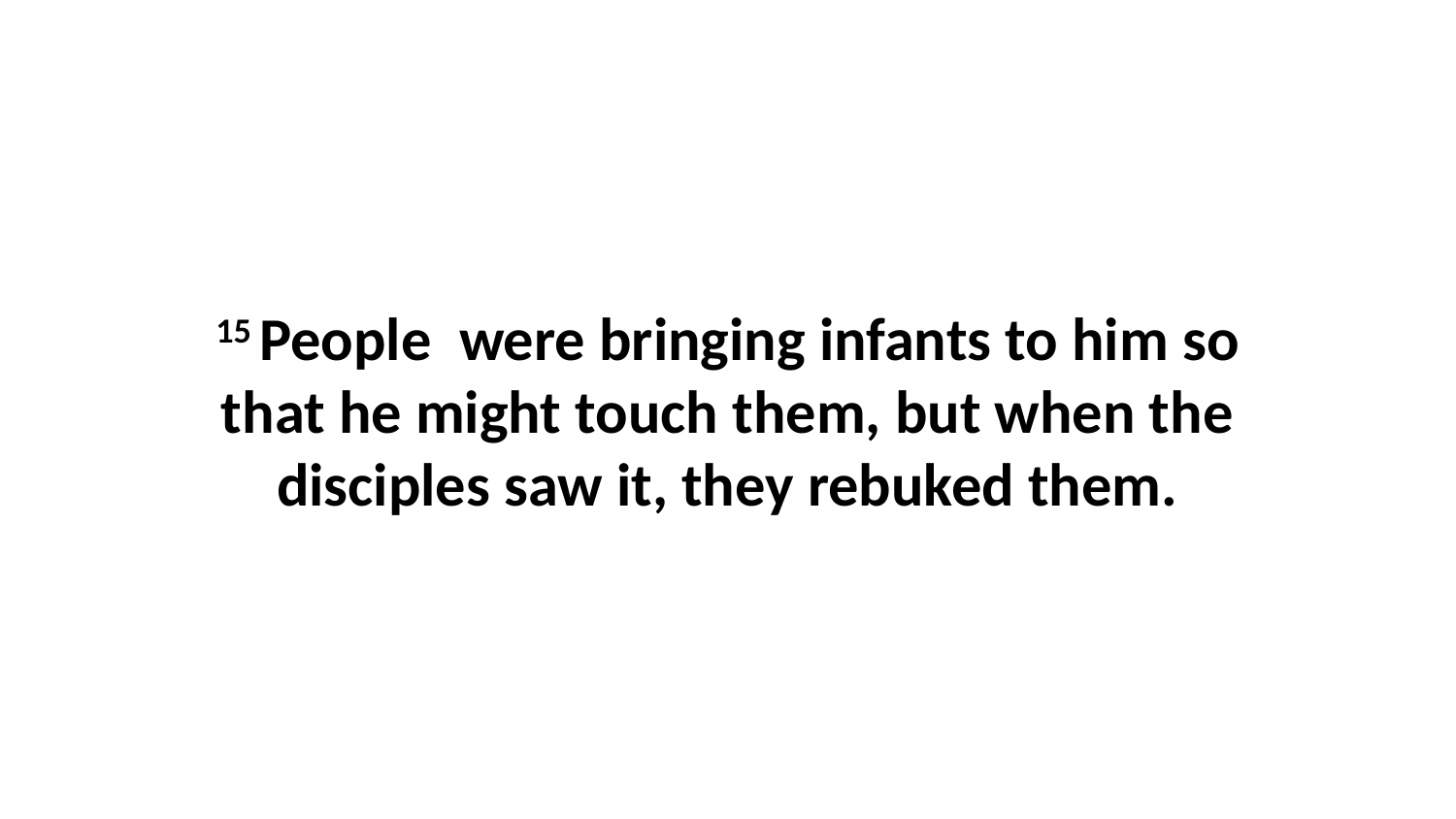

15 People  were bringing infants to him so that he might touch them, but when the disciples saw it, they rebuked them.